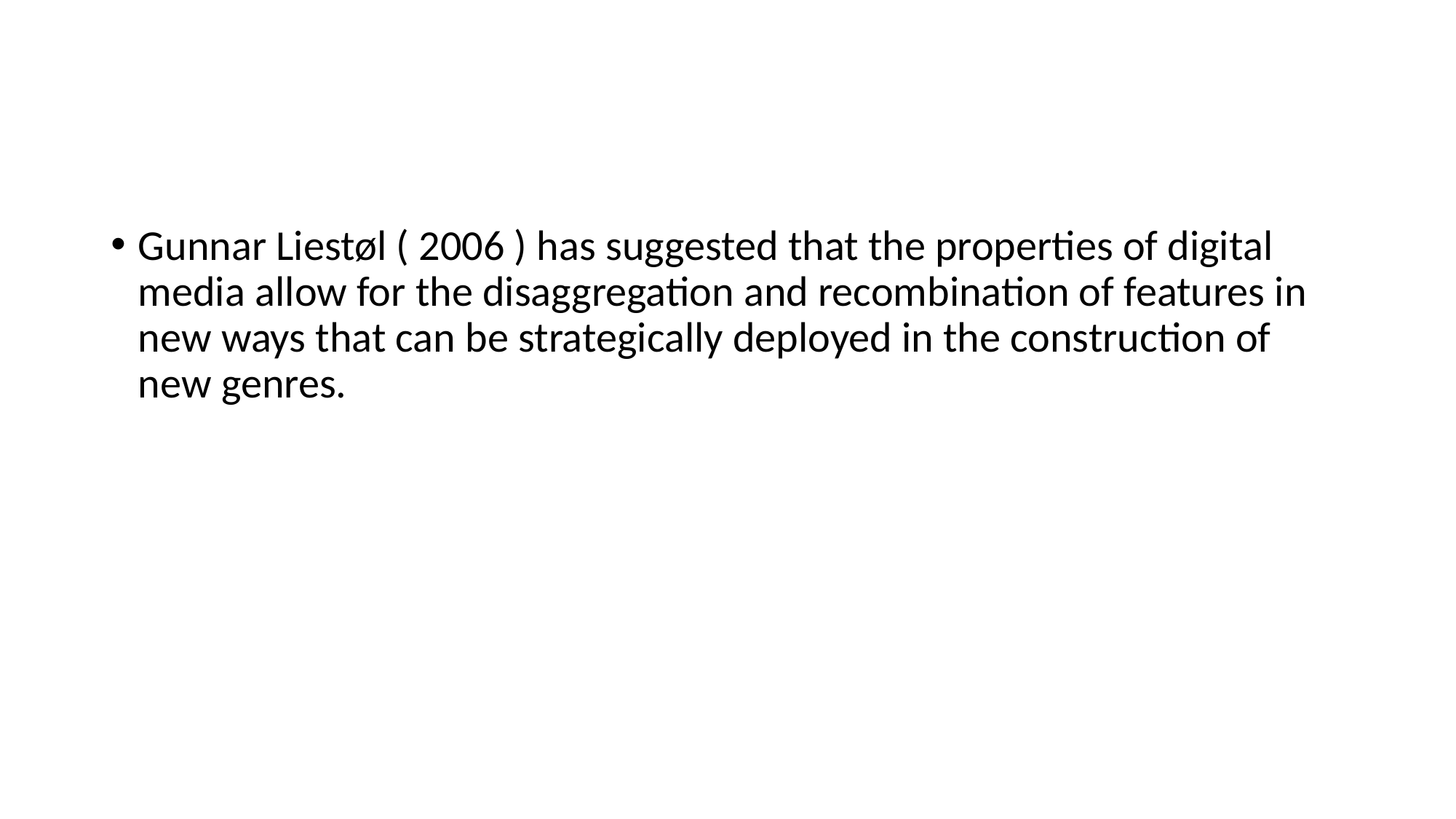

#
Gunnar Liestøl ( 2006 ) has suggested that the properties of digital media allow for the disaggregation and recombination of features in new ways that can be strategically deployed in the construction of new genres.